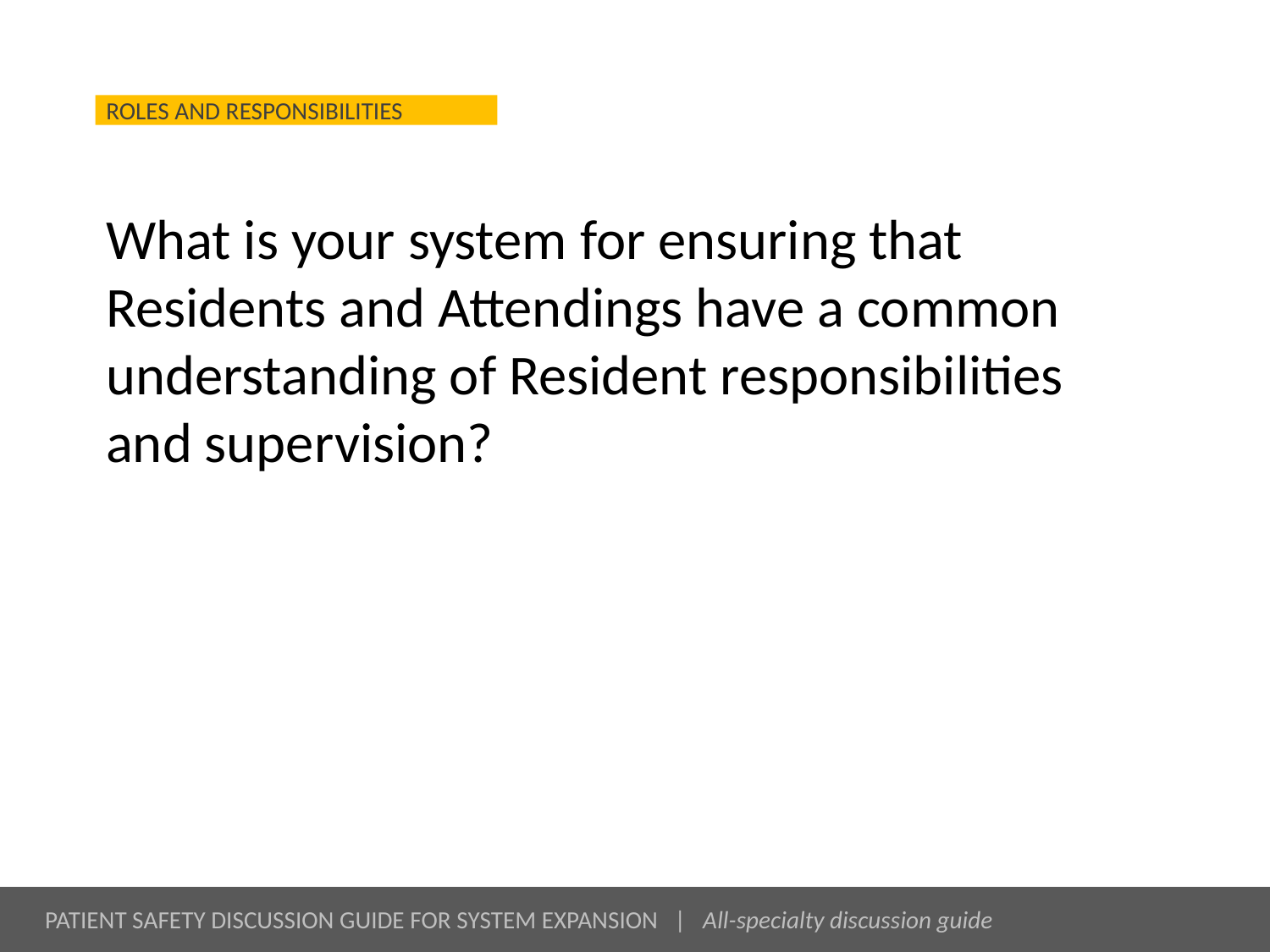

# What is your system for ensuring that Residents and Attendings have a common understanding of Resident responsibilities and supervision?